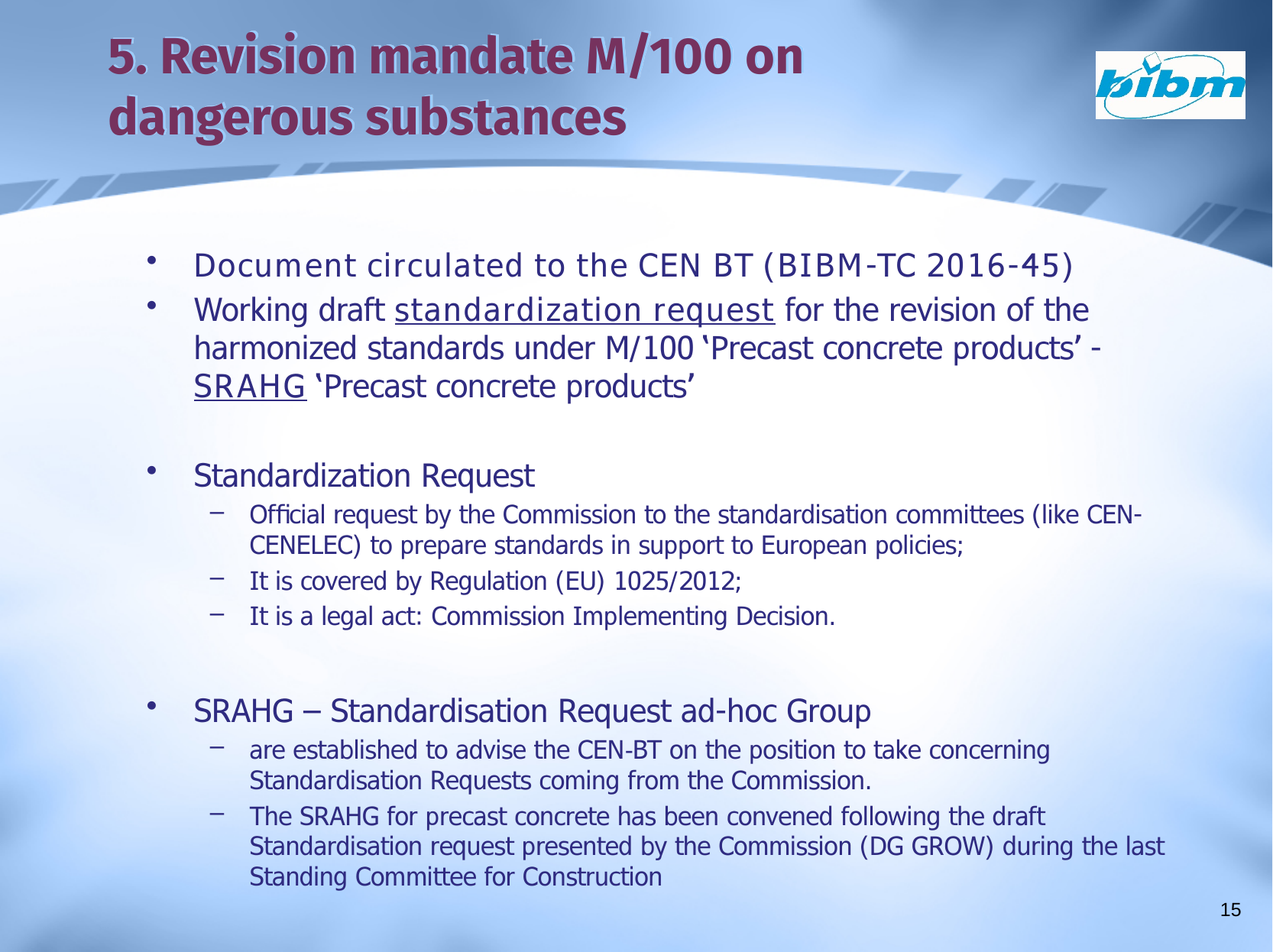

# 5. Revision mandate M/100 on dangerous substances
Document circulated to the CEN BT (BIBM-TC 2016-45)
Working draft standardization request for the revision of the harmonized standards under M/100 ‘Precast concrete products’ - SRAHG ‘Precast concrete products’

Standardization Request
Official request by the Commission to the standardisation committees (like CEN- CENELEC) to prepare standards in support to European policies;
It is covered by Regulation (EU) 1025/2012;
It is a legal act: Commission Implementing Decision.

SRAHG – Standardisation Request ad-hoc Group
are established to advise the CEN‐BT on the position to take concerning Standardisation Requests coming from the Commission.
The SRAHG for precast concrete has been convened following the draft Standardisation request presented by the Commission (DG GROW) during the last Standing Committee for Construction